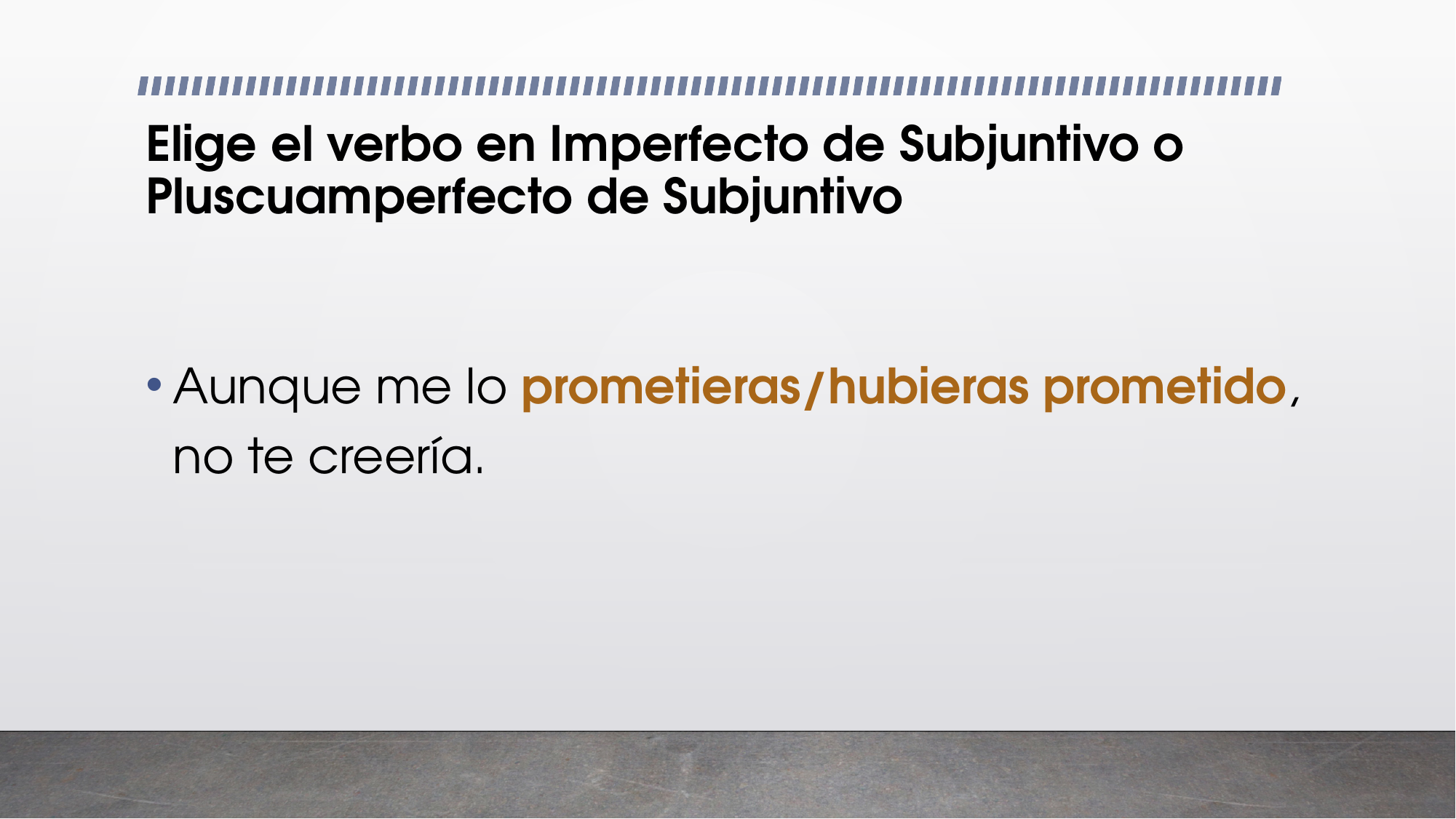

# Elige el verbo en Imperfecto de Subjuntivo o Pluscuamperfecto de Subjuntivo
Aunque me lo prometieras/hubieras prometido, no te creería.